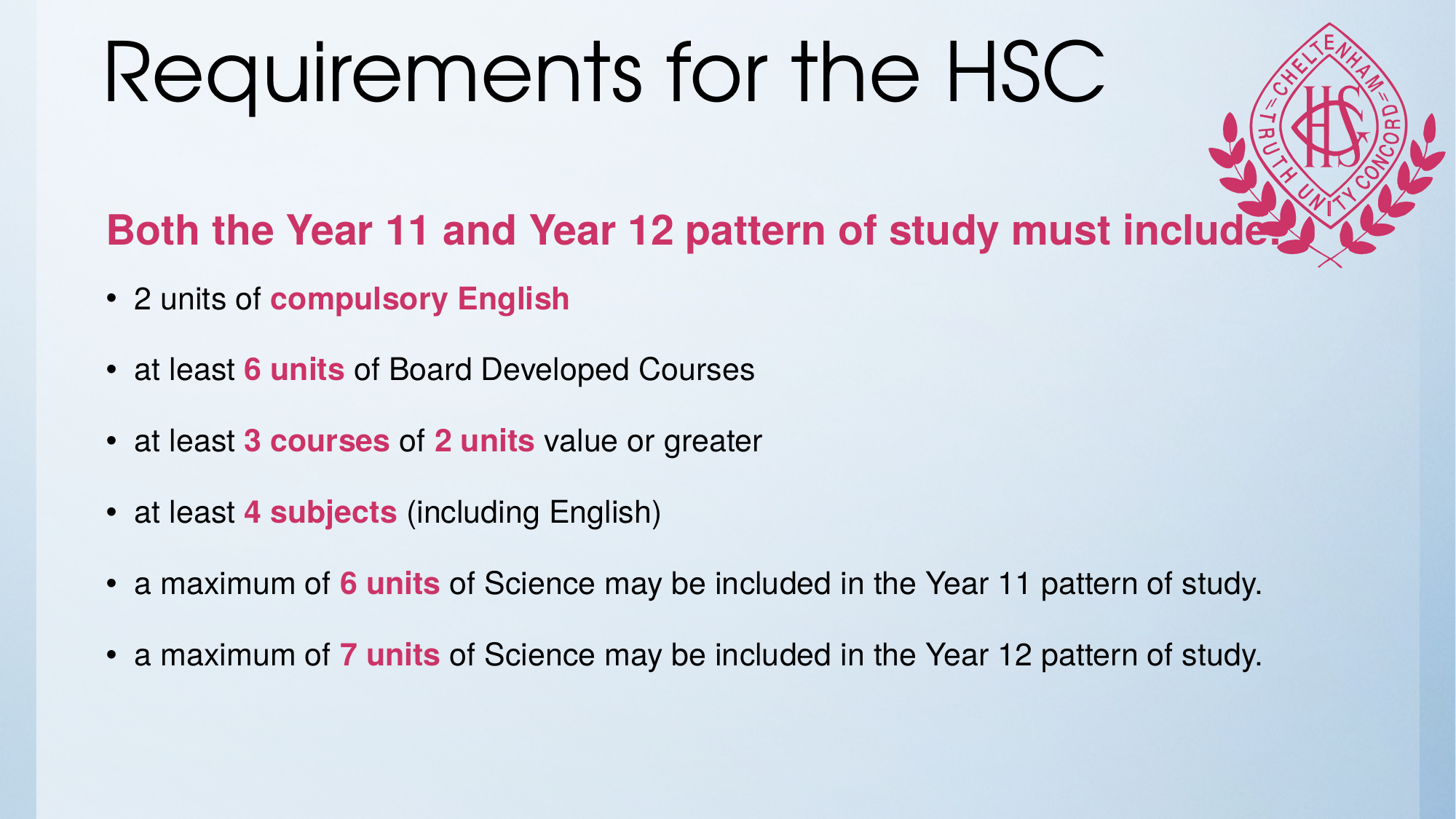

# Requirements for the HSC
Both the Year 11 and Year 12 pattern of study must include:

2 units of compulsory English

at least 6 units of Board Developed Courses

at least 3 courses of 2 units value or greater

at least 4 subjects (including English)

a maximum of 6 units of Science may be included in the Year 11 pattern of study.

a maximum of 7 units of Science may be included in the Year 12 pattern of study.